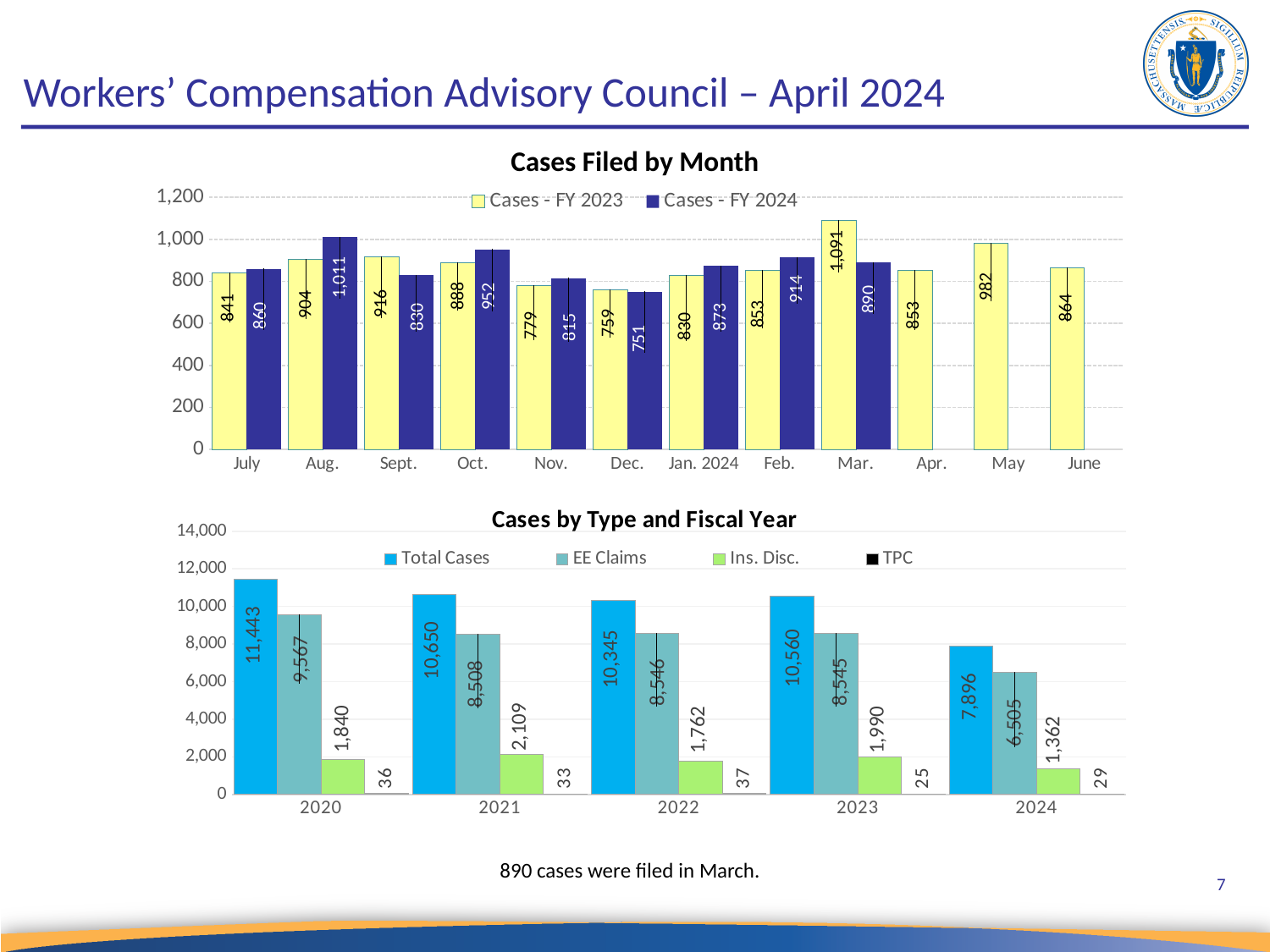

# Workers’ Compensation Advisory Council – April 2024
Cases Filed by Month

### Chart

| Category | Cases - FY 2023 | Cases - FY 2024 |
|---|---|---|
| July | 841.0 | 860.0 |
| Aug. | 904.0 | 1011.0 |
| Sept. | 916.0 | 830.0 |
| Oct.  | 888.0 | 952.0 |
| Nov. | 779.0 | 815.0 |
| Dec. | 759.0 | 751.0 |
| Jan. 2024 | 830.0 | 873.0 |
| Feb. | 853.0 | 914.0 |
| Mar. | 1091.0 | 890.0 |
| Apr. | 853.0 | None |
| May | 982.0 | None |
| June | 864.0 | None |

### Chart: Cases by Type and Fiscal Year

| Category | Total Cases | EE Claims | Ins. Disc. | TPC |
|---|---|---|---|---|
| 2020 | 11443.0 | 9567.0 | 1840.0 | 36.0 |
| 2021 | 10650.0 | 8508.0 | 2109.0 | 33.0 |
| 2022 | 10345.0 | 8546.0 | 1762.0 | 37.0 |
| 2023 | 10560.0 | 8545.0 | 1990.0 | 25.0 |
| 2024 | 7896.0 | 6505.0 | 1362.0 | 29.0 |
890 cases were filed in March.
7